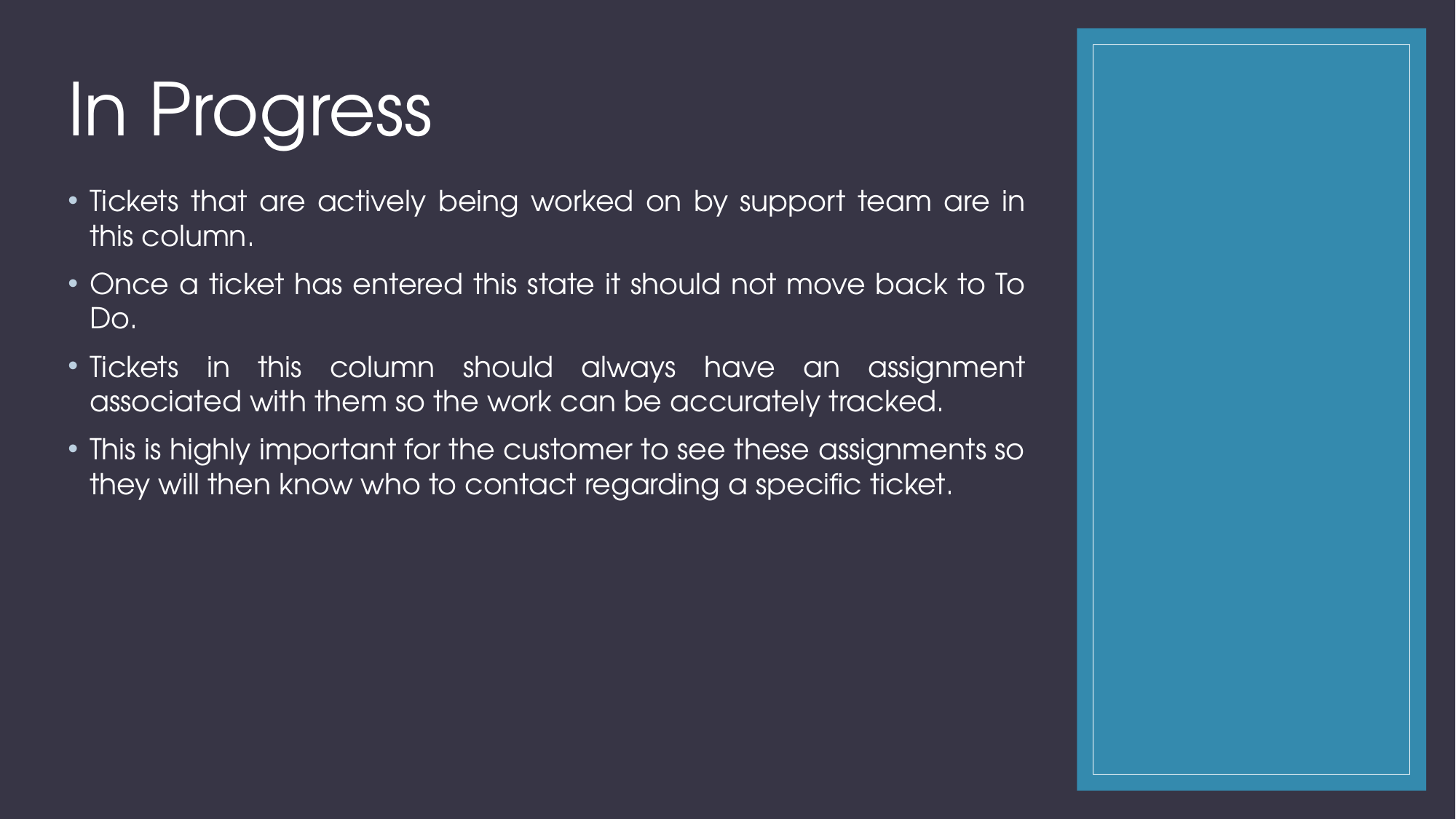

In Progress
Tickets that are actively being worked on by support team are in this column.
Once a ticket has entered this state it should not move back to To Do.
Tickets in this column should always have an assignment associated with them so the work can be accurately tracked.
This is highly important for the customer to see these assignments so they will then know who to contact regarding a specific ticket.